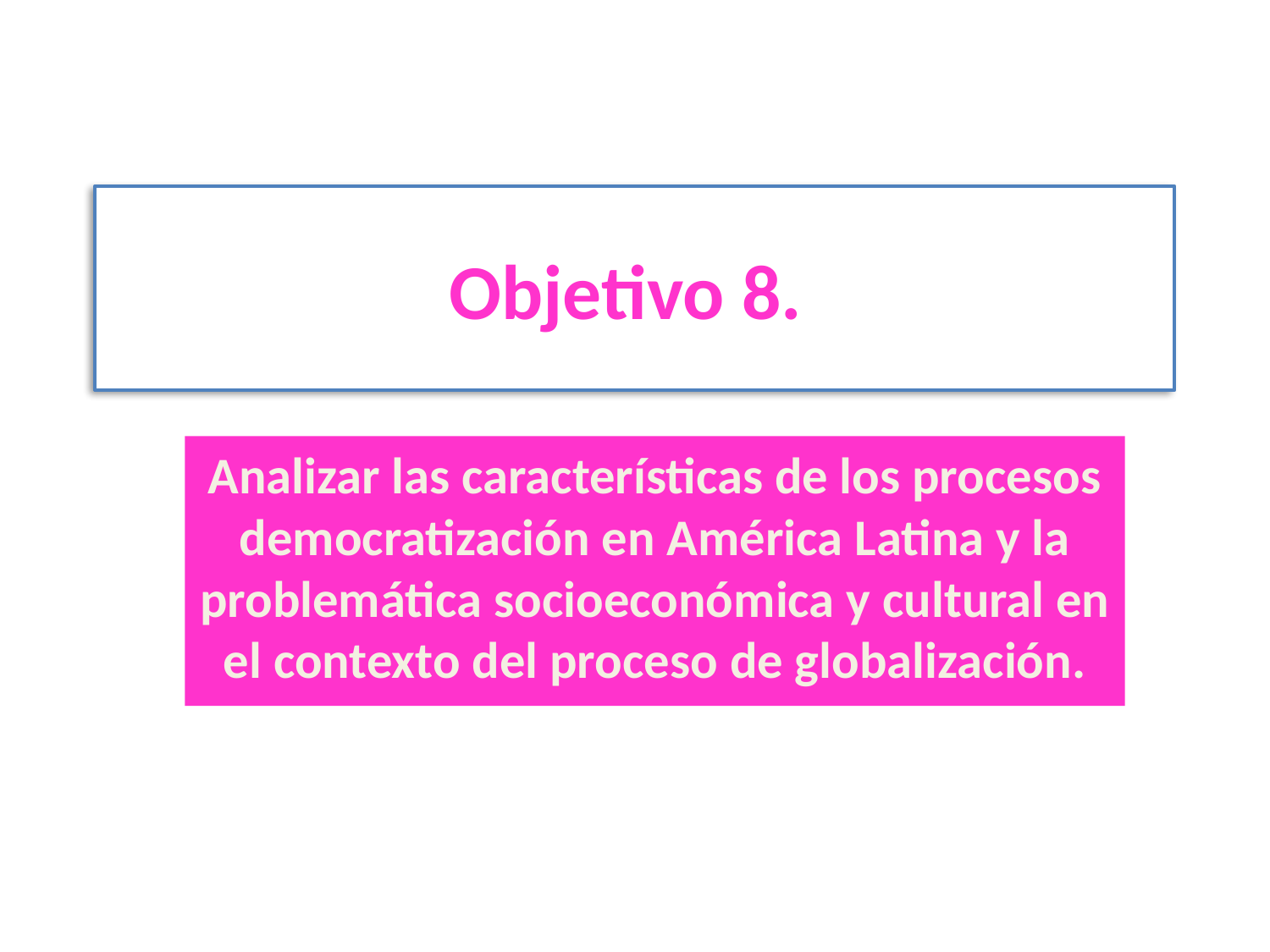

# Objetivo 8.
Analizar las características de los procesos democratización en América Latina y la problemática socioeconómica y cultural en el contexto del proceso de globalización.